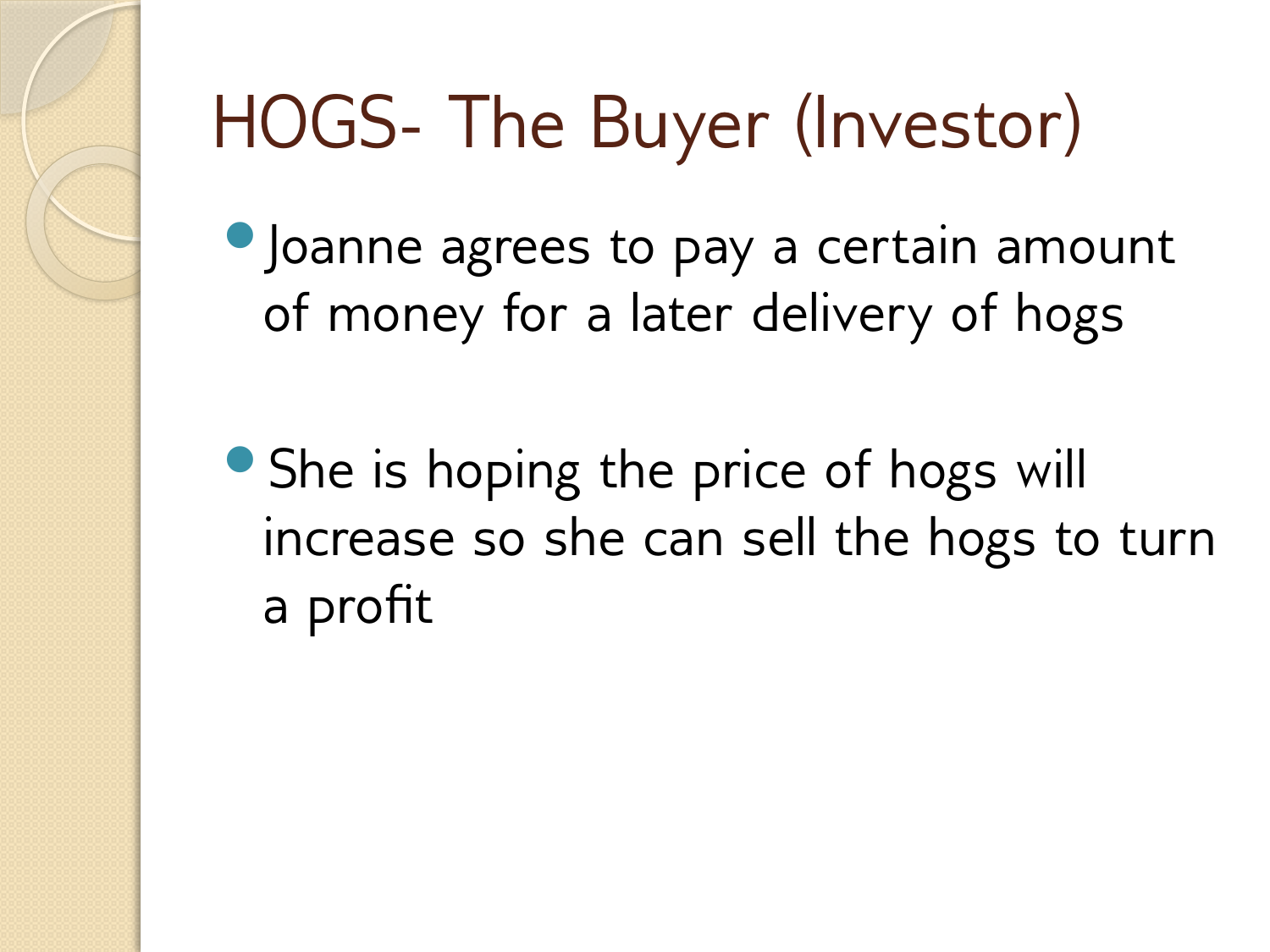

# HOGS- The Buyer (Investor)
Joanne agrees to pay a certain amount of money for a later delivery of hogs

She is hoping the price of hogs will increase so she can sell the hogs to turn a profit